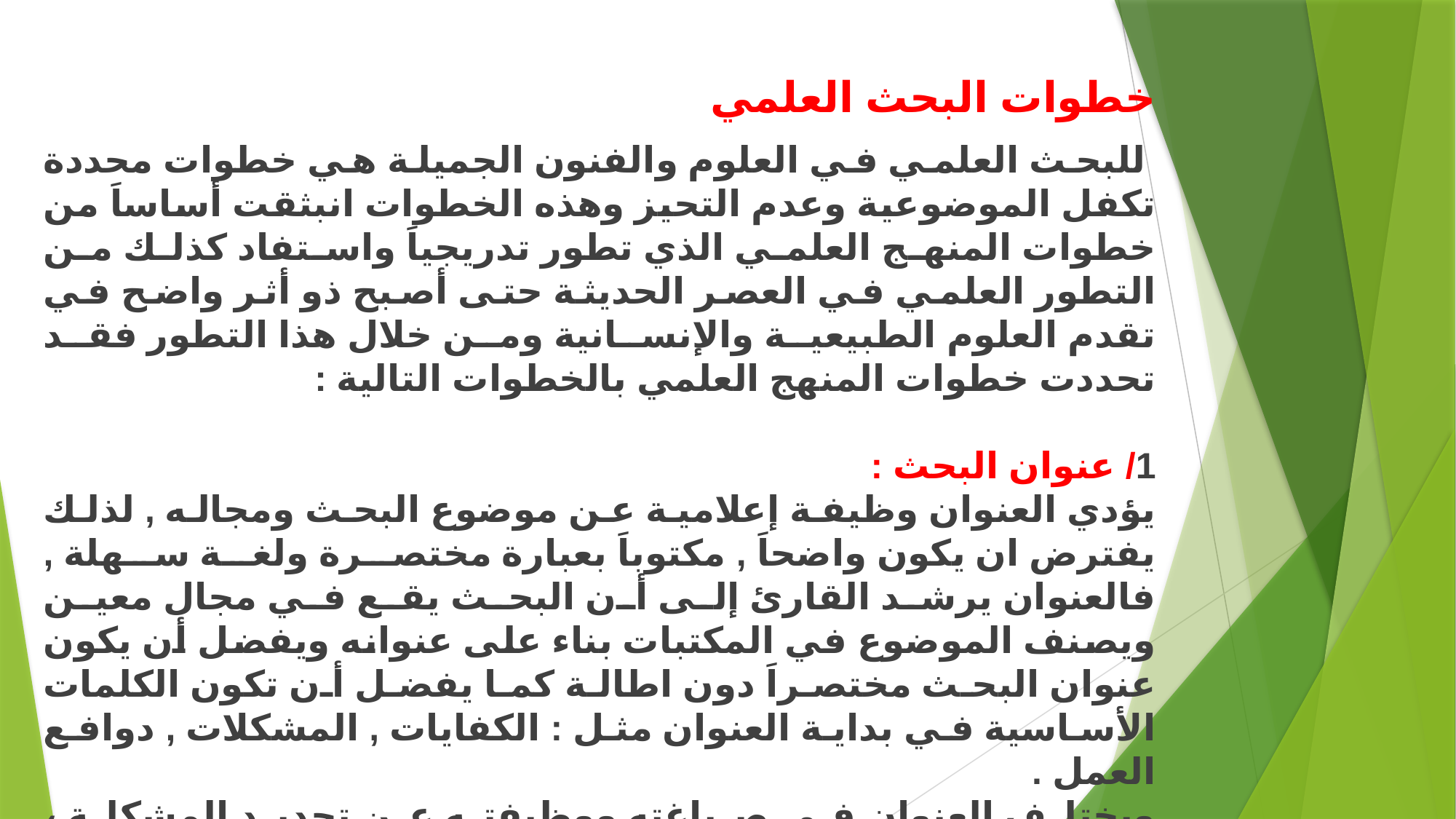

خطوات البحث العلمي
 للبحث العلمي في العلوم والفنون الجميلة هي خطوات محددة تكفل الموضوعية وعدم التحيز وهذه الخطوات انبثقت أساساَ من خطوات المنهج العلمي الذي تطور تدريجياَ واستفاد كذلك من التطور العلمي في العصر الحديثة حتى أصبح ذو أثر واضح في تقدم العلوم الطبيعية والإنسانية ومن خلال هذا التطور فقد تحددت خطوات المنهج العلمي بالخطوات التالية :

1/ عنوان البحث :
يؤدي العنوان وظيفة إعلامية عن موضوع البحث ومجاله , لذلك يفترض ان يكون واضحاَ , مكتوباَ بعبارة مختصرة ولغة سهلة , فالعنوان يرشد القارئ إلى أن البحث يقع في مجال معين ويصنف الموضوع في المكتبات بناء على عنوانه ويفضل أن يكون عنوان البحث مختصراَ دون اطالة كما يفضل أن تكون الكلمات الأساسية في بداية العنوان مثل : الكفايات , المشكلات , دوافع العمل .
ويختلف العنوان في صياغته ووظيفته عن تحديد المشكلة ، فالعنوان هو مؤشر على مشكلة البحث يوضح مجالها فقط .
مثال على عنوان البحث ( دور رئاسة الأقسام العلمية – كليات الفنون الجميلة في تنمية مهارات الرسم لدى طلبة المرحلة الثالثة من وجهة نظر الطلبة) .